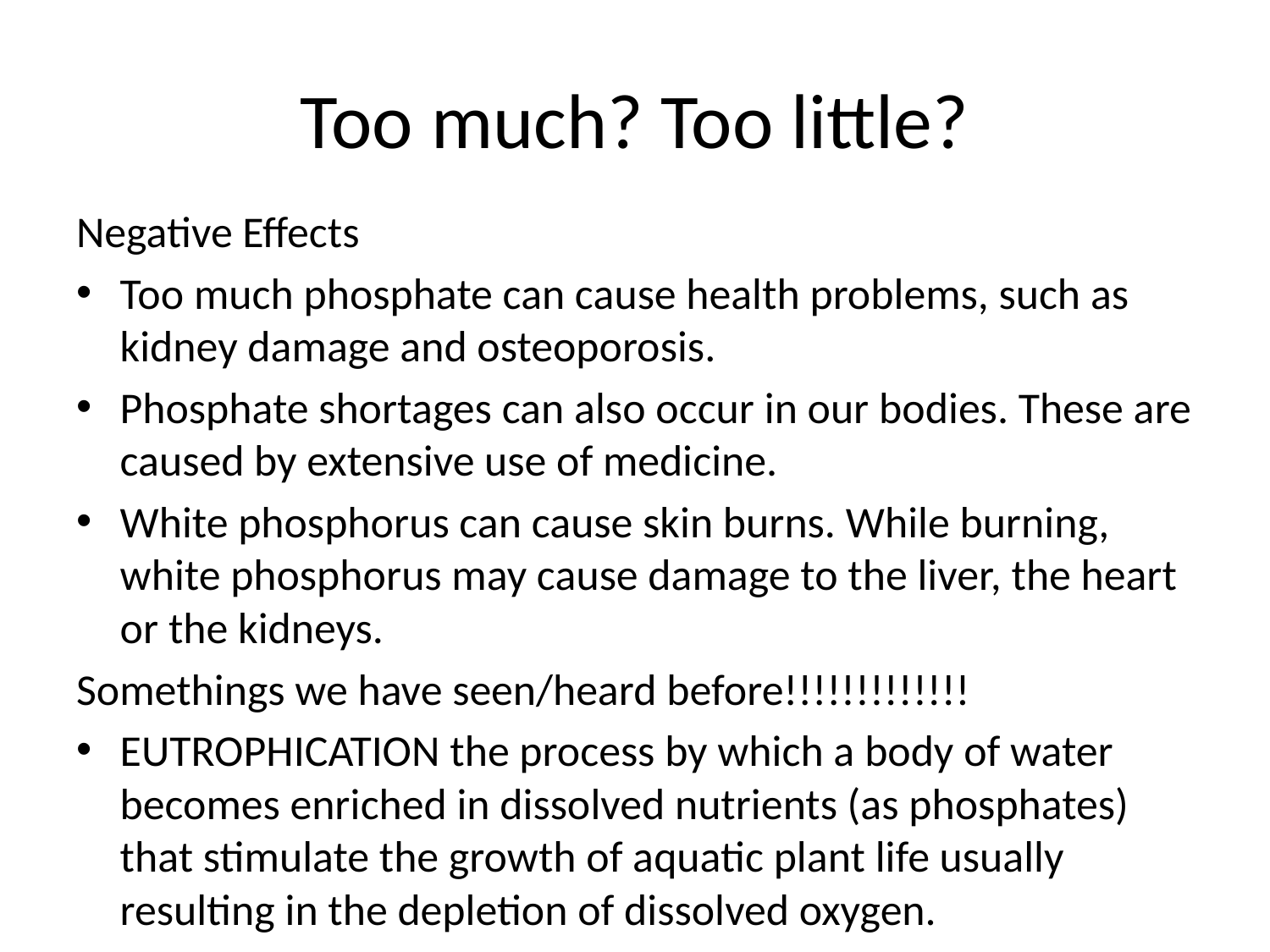

# Too much? Too little?
Negative Effects
Too much phosphate can cause health problems, such as kidney damage and osteoporosis.
Phosphate shortages can also occur in our bodies. These are caused by extensive use of medicine.
White phosphorus can cause skin burns. While burning, white phosphorus may cause damage to the liver, the heart or the kidneys.
Somethings we have seen/heard before!!!!!!!!!!!!!
EUTROPHICATION the process by which a body of water becomes enriched in dissolved nutrients (as phosphates) that stimulate the growth of aquatic plant life usually resulting in the depletion of dissolved oxygen.